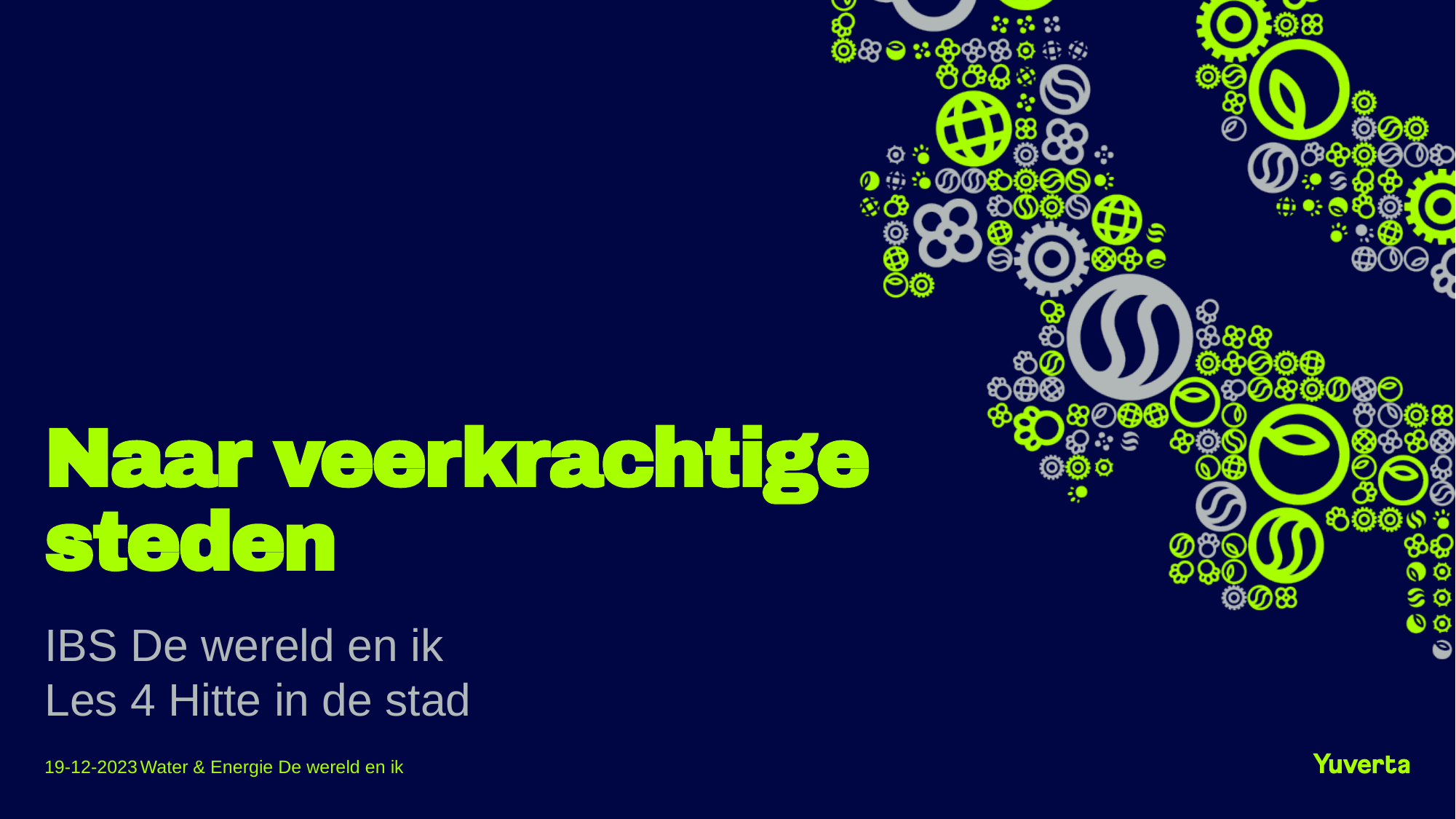

# Naar veerkrachtige steden
IBS De wereld en ik
Les 4 Hitte in de stad
19-12-2023
Water & Energie De wereld en ik
1